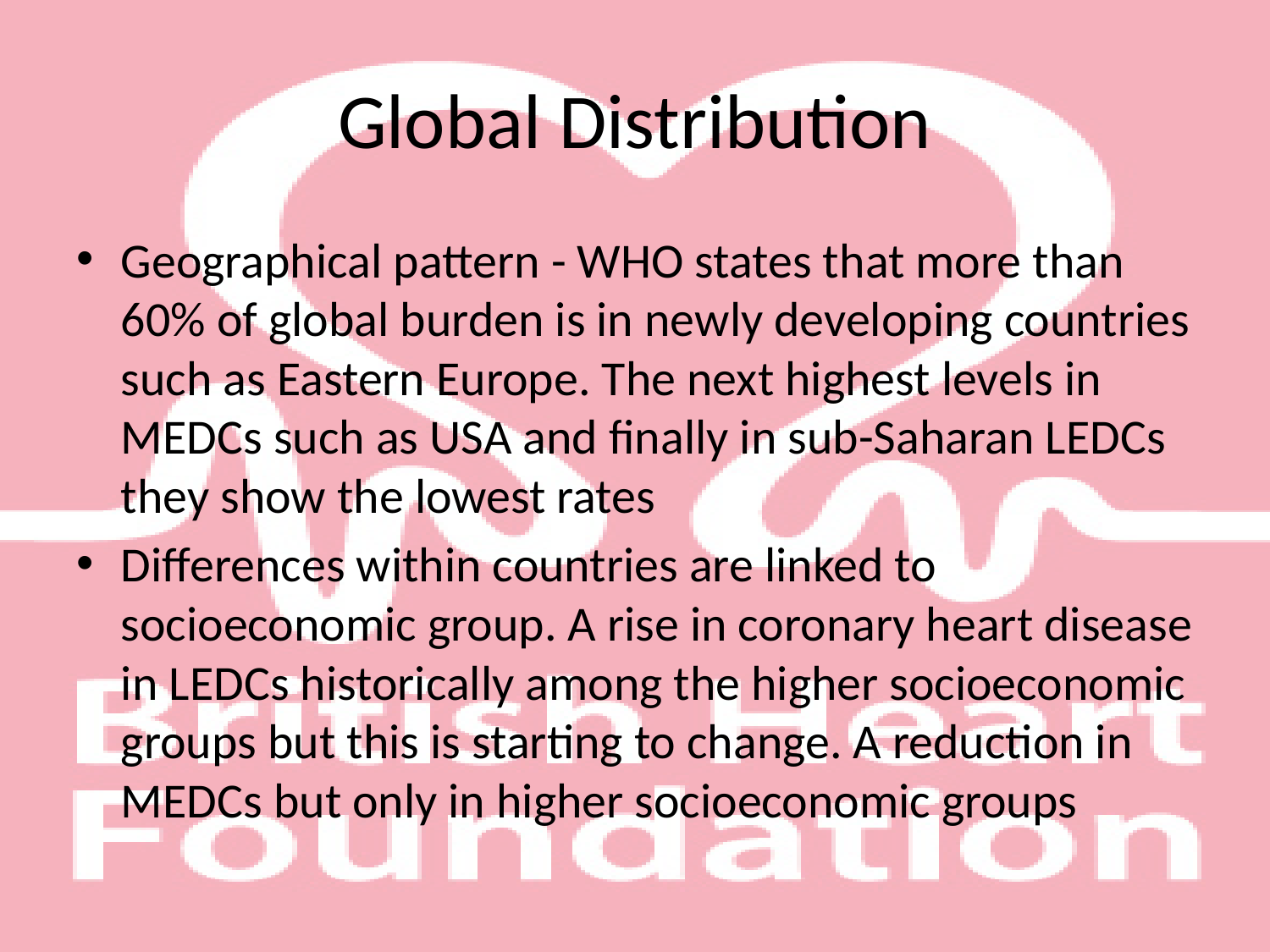

# Global Distribution
Geographical pattern - WHO states that more than 60% of global burden is in newly developing countries such as Eastern Europe. The next highest levels in MEDCs such as USA and finally in sub-Saharan LEDCs they show the lowest rates
Differences within countries are linked to socioeconomic group. A rise in coronary heart disease in LEDCs historically among the higher socioeconomic groups but this is starting to change. A reduction in MEDCs but only in higher socioeconomic groups